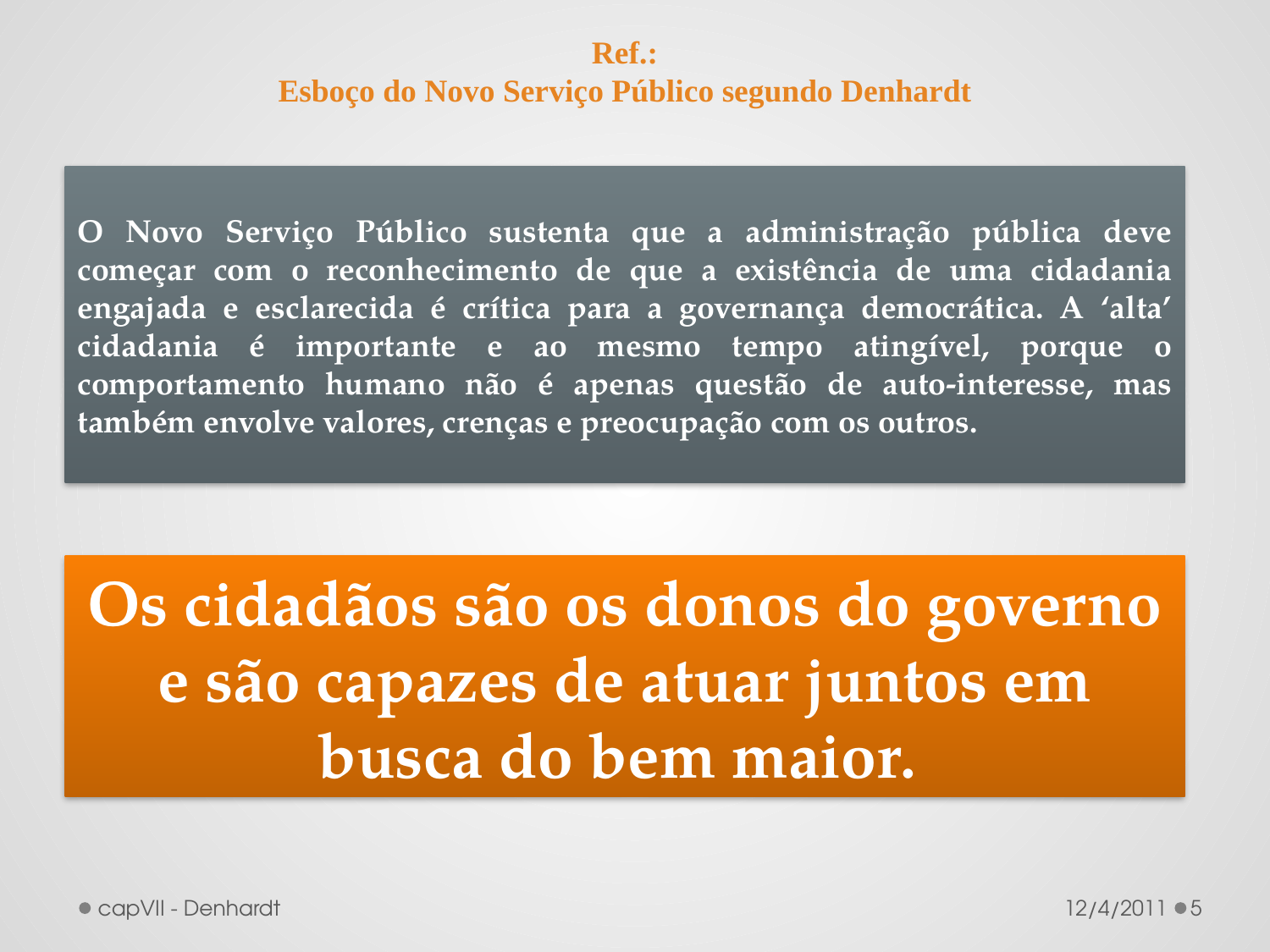

Ref.:
Esboço do Novo Serviço Público segundo Denhardt

O Novo Serviço Público sustenta que a administração pública deve começar com o reconhecimento de que a existência de uma cidadania engajada e esclarecida é crítica para a governança democrática. A ‘alta’ cidadania é importante e ao mesmo tempo atingível, porque o comportamento humano não é apenas questão de auto-interesse, mas também envolve valores, crenças e preocupação com os outros.

Os cidadãos são os donos do governo e são capazes de atuar juntos em busca do bem maior.
capVII - Denhardt
12/4/2011
5